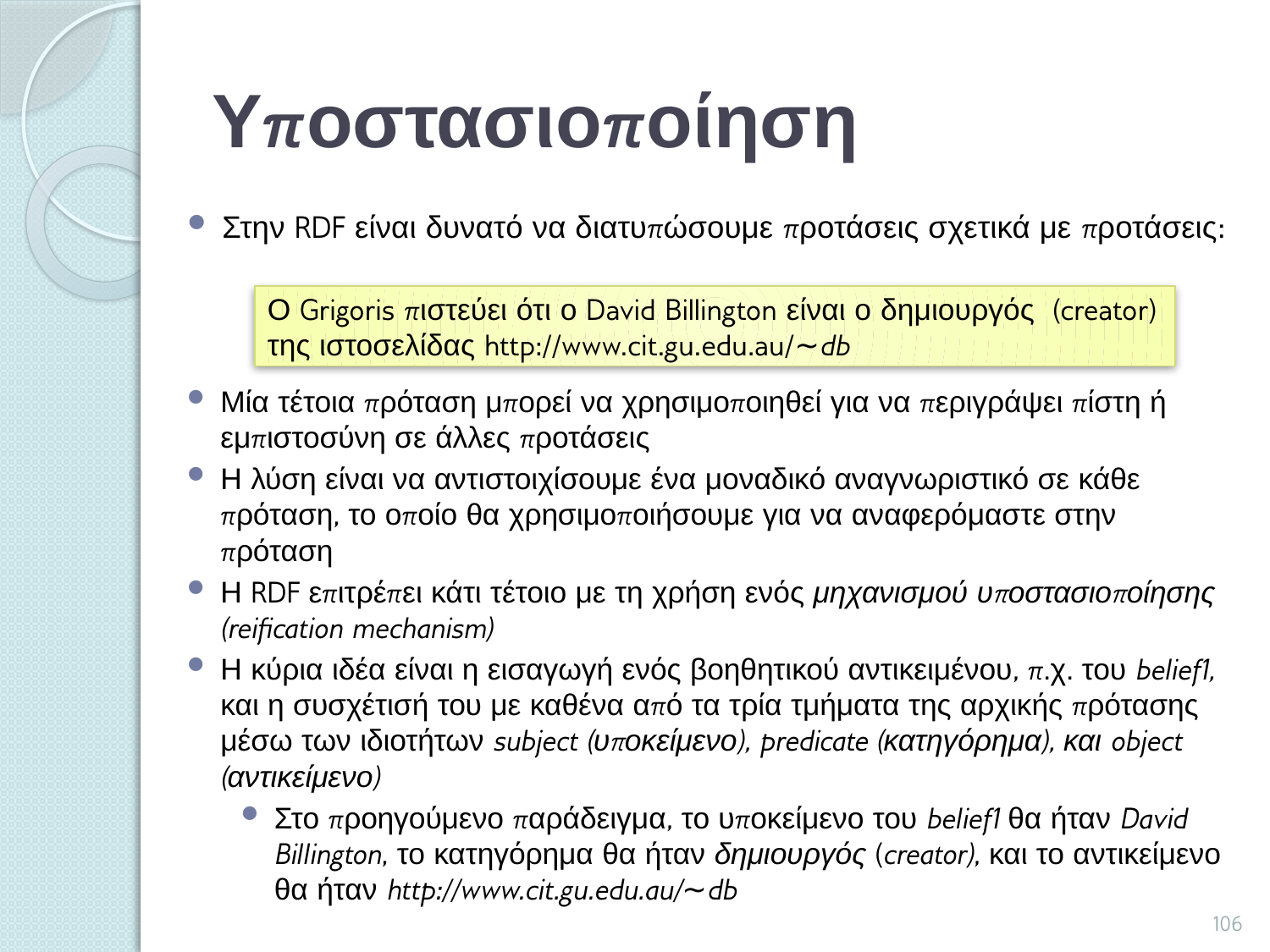

# Υποστασιοποίηση
Στην RDF είναι δυνατό να διατυπώσουμε προτάσεις σχετικά με προτάσεις:
Ο Grigoris πιστεύει ότι ο David Billington είναι ο δημιουργός  (creator)
της ιστοσελίδας http://www.cit.gu.edu.au/∼db
Μία τέτοια πρόταση μπορεί να χρησιμοποιηθεί για να περιγράψει πίστη ή εμπιστοσύνη σε άλλες προτάσεις
Η λύση είναι να αντιστοιχίσουμε ένα μοναδικό αναγνωριστικό σε κάθε πρόταση, το οποίο θα χρησιμοποιήσουμε για να αναφερόμαστε στην πρόταση
Η RDF επιτρέπει κάτι τέτοιο με τη χρήση ενός μηχανισμού υποστασιοποίησης (reification mechanism)
Η κύρια ιδέα είναι η εισαγωγή ενός βοηθητικού αντικειμένου, π.χ. του belief1, και η συσχέτισή του με καθένα από τα τρία τμήματα της αρχικής πρότασης μέσω των ιδιοτήτων subject (υποκείμενο), predicate (κατηγόρημα), και object (αντικείμενο)
Στο προηγούμενο παράδειγμα, το υποκείμενο του belief1 θα ήταν David Billington, το κατηγόρημα θα ήταν δημιουργός (creator), και το αντικείμενο θα ήταν http://www.cit.gu.edu.au/∼db
106